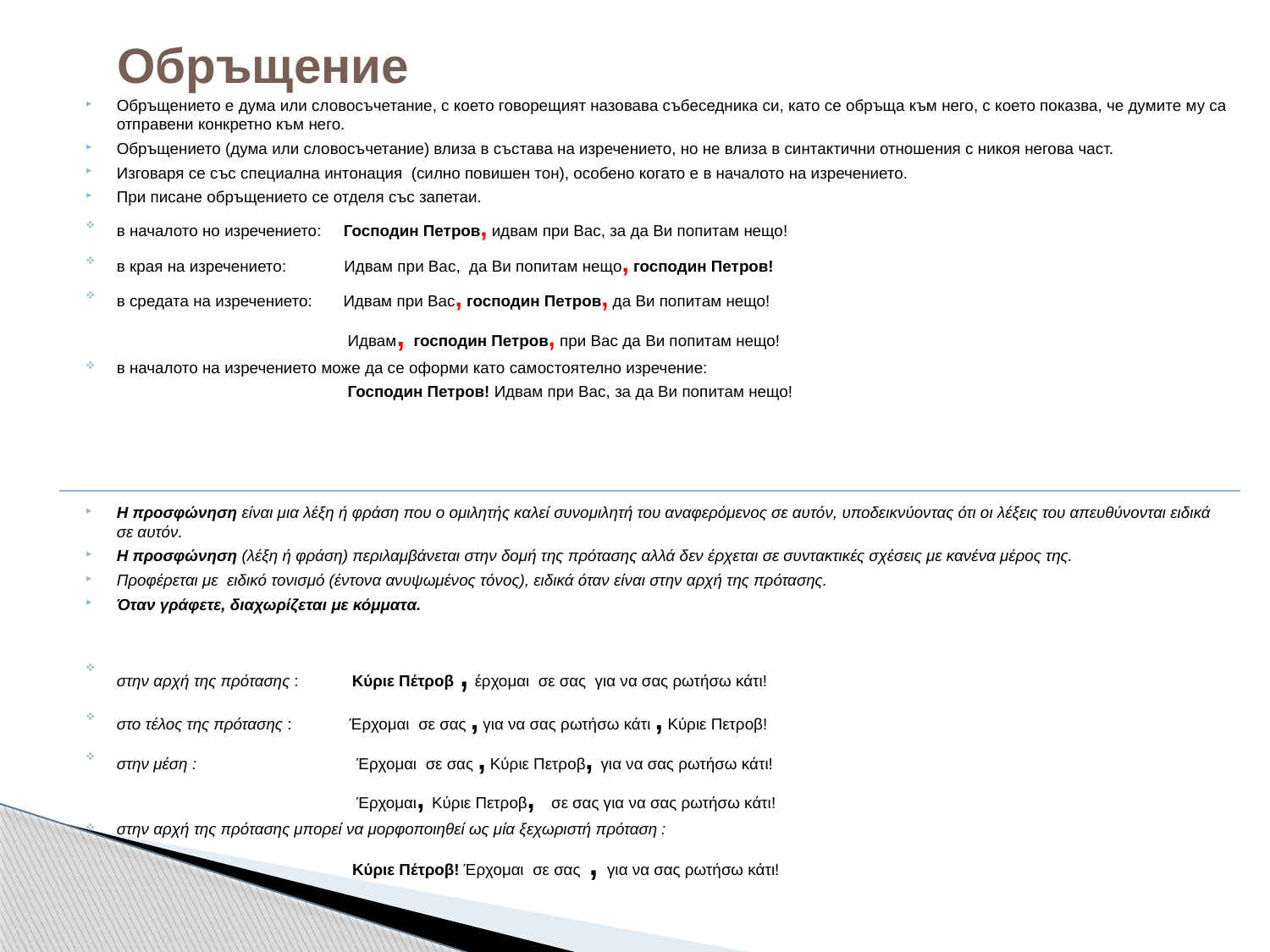

# Обръщение
Обръщението е дума или словосъчетание, с което говорещият назовава събеседника си, като се обръща към него, с което показва, че думите му са отправени конкретно към него.
Обръщението (дума или словосъчетание) влиза в състава на изречението, но не влиза в синтактични отношения с никоя негова част.
Изговаря се със специална интонация  (силно повишен тон), особено когато е в началото на изречението.
При писане обръщението се отделя със запетаи.
в началото но изречението:     Господин Петров, идвам при Вас, за да Ви попитам нещо!
в края на изречението:             Идвам при Вас,  да Ви попитам нещо, господин Петров!
в средата на изречението:       Идвам при Вас, господин Петров, да Ви попитам нещо!
                                                           Идвам,  господин Петров, при Вас да Ви попитам нещо!
в началото на изречението може да се оформи като самостоятелно изречение:
                                                           Господин Петров! Идвам при Вас, за да Ви попитам нещо!

Η προσφώνηση είναι μια λέξη ή φράση που ο ομιλητής καλεί συνομιλητή του αναφερόμενος σε αυτόν, υποδεικνύοντας ότι οι λέξεις του απευθύνονται ειδικά σε αυτόν.
Η προσφώνηση (λέξη ή φράση) περιλαμβάνεται στην δομή της πρότασης αλλά δεν έρχεται σε συντακτικές σχέσεις με κανένα μέρος της.
Προφέρεται με  ειδικό τονισμό (έντονα ανυψωμένος τόνος), ειδικά όταν είναι στην αρχή της πρότασης.
Όταν γράφετε, διαχωρίζεται με κόμματα.

στην αρχή της πρότασης :            Κύριε Πέτροβ , έρχομαι  σε σας  για να σας ρωτήσω κάτι!
στο τέλος της πρότασης :             Έρχομαι  σε σας , για να σας ρωτήσω κάτι , Κύριε Πετροβ!
στην μέση :                                    Έρχομαι  σε σας , Κύριε Πετροβ, για να σας ρωτήσω κάτι!
                                                             Έρχομαι, Κύριε Πετροβ,   σε σας για να σας ρωτήσω κάτι!
στην αρχή της πρότασης μπορεί να μορφοποιηθεί ως μία ξεχωριστή πρόταση :
                                                            Κύριε Πέτροβ! Έρχομαι  σε σας , για να σας ρωτήσω κάτι!